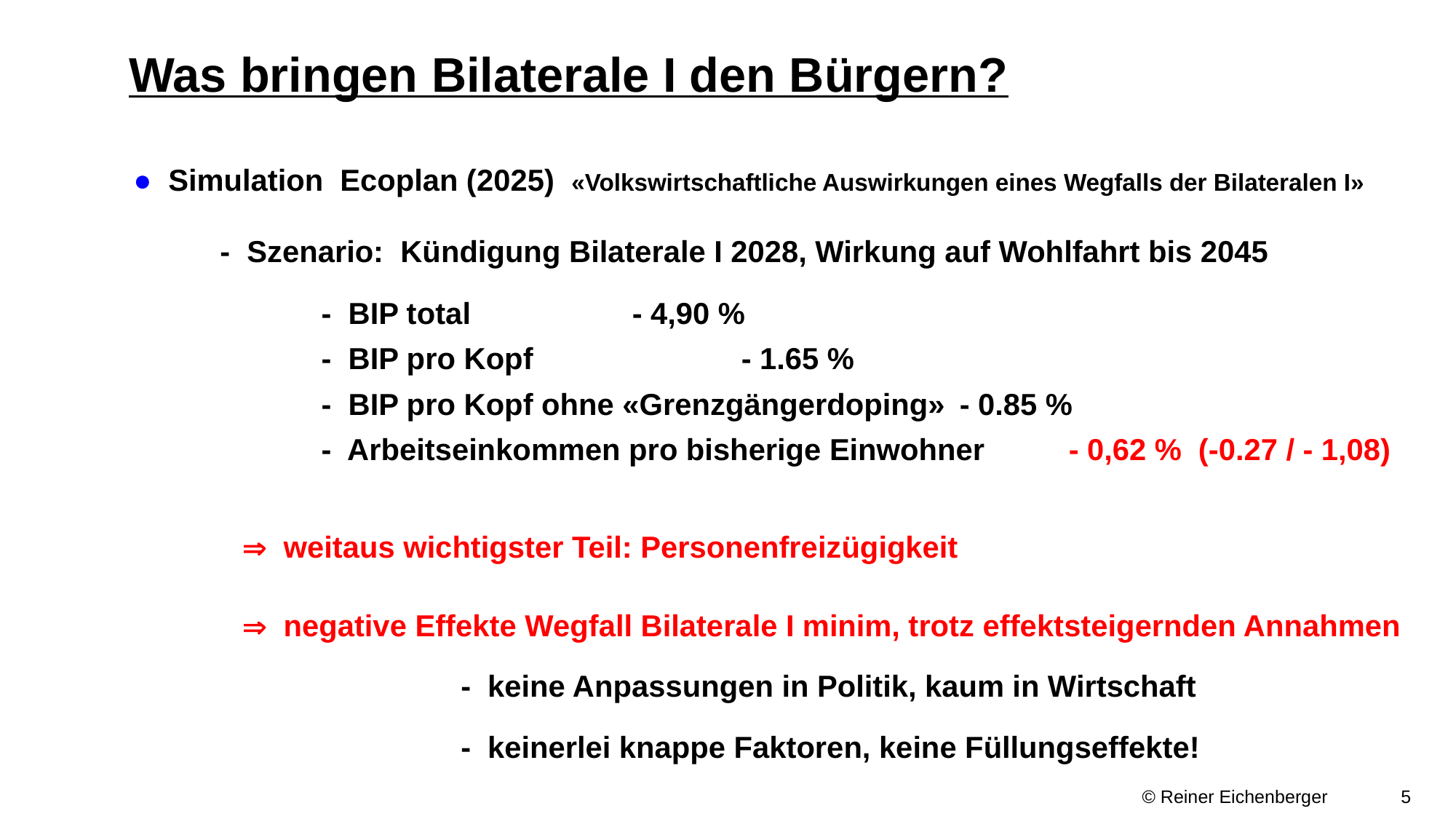

Was bringen Bilaterale I den Bürgern?
●  Simulation  Ecoplan (2025)  «Volkswirtschaftliche Auswirkungen eines Wegfalls der Bilateralen I»
    -  Szenario:  Kündigung Bilaterale I 2028, Wirkung auf Wohlfahrt bis 2045
	  -  BIP total		- 4,90 %
	  -  BIP pro Kopf		- 1.65 %
	  -  BIP pro Kopf ohne «Grenzgängerdoping»	- 0.85 %
	  -  Arbeitseinkommen pro bisherige Einwohner	- 0,62 %  (-0.27 / - 1,08)

	⇒  weitaus wichtigster Teil: Personenfreizügigkeit
	⇒  negative Effekte Wegfall Bilaterale I minim, trotz effektsteigernden Annahmen
			-  keine Anpassungen in Politik, kaum in Wirtschaft
			-  keinerlei knappe Faktoren, keine Füllungseffekte!

   										     © Reiner Eichenberger	             5